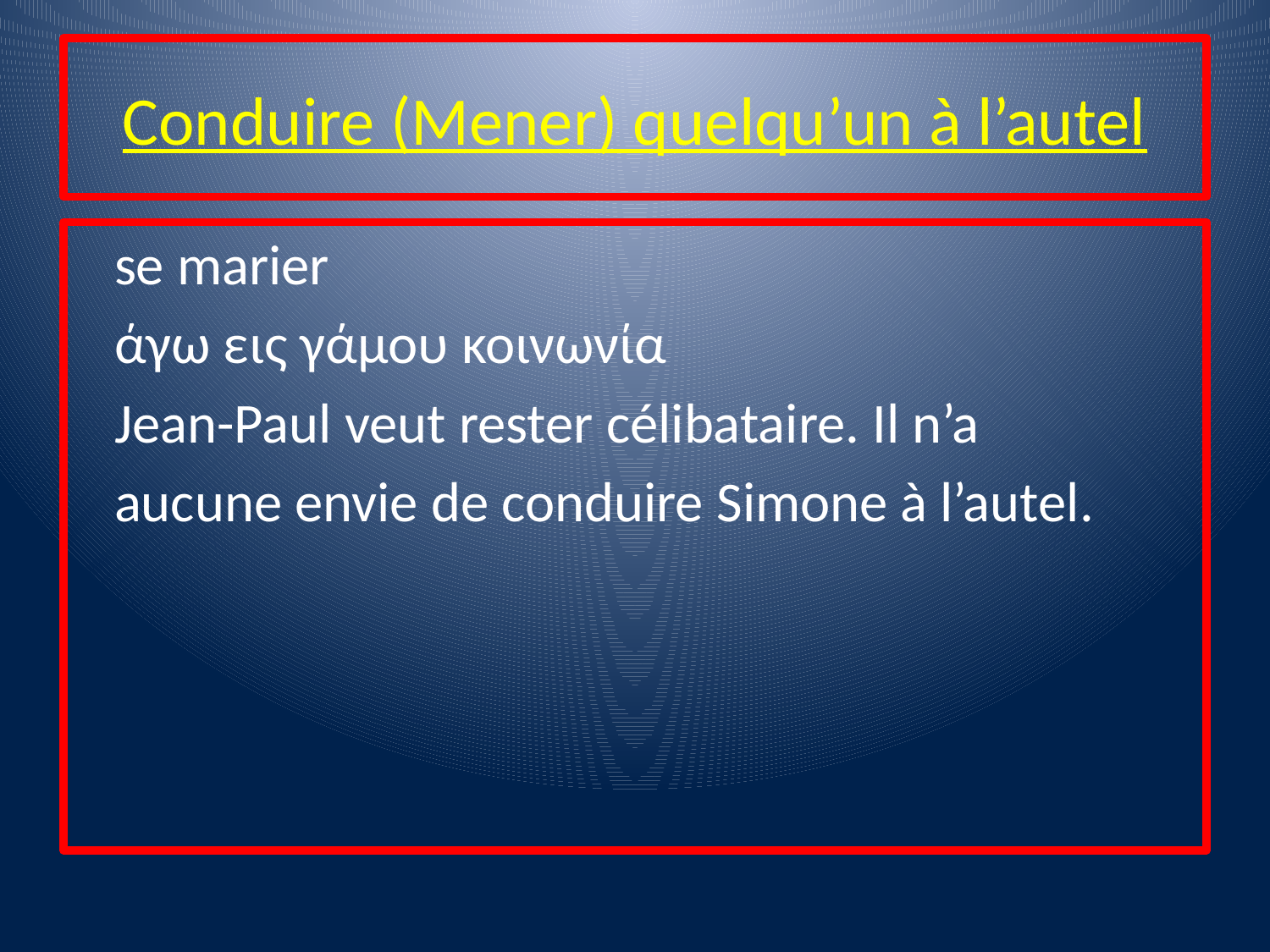

# Conduire (Mener) quelqu’un à l’autel
   se marier
   άγω εις γάμου κοινωνία
   Jean-Paul veut rester célibataire. Il n’a
   aucune envie de conduire Simone à l’autel.